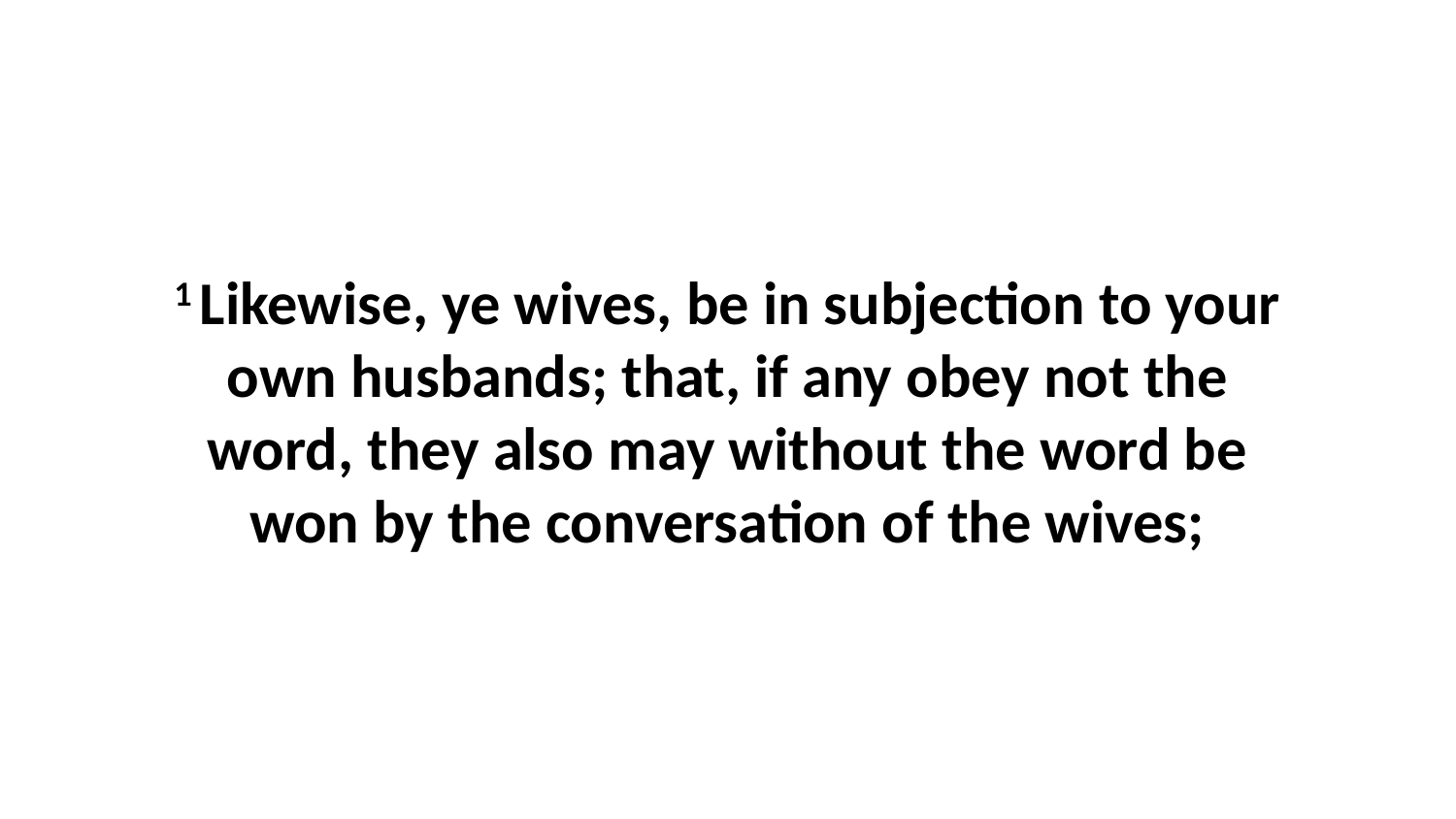

1 Likewise, ye wives, be in subjection to your own husbands; that, if any obey not the word, they also may without the word be won by the conversation of the wives;